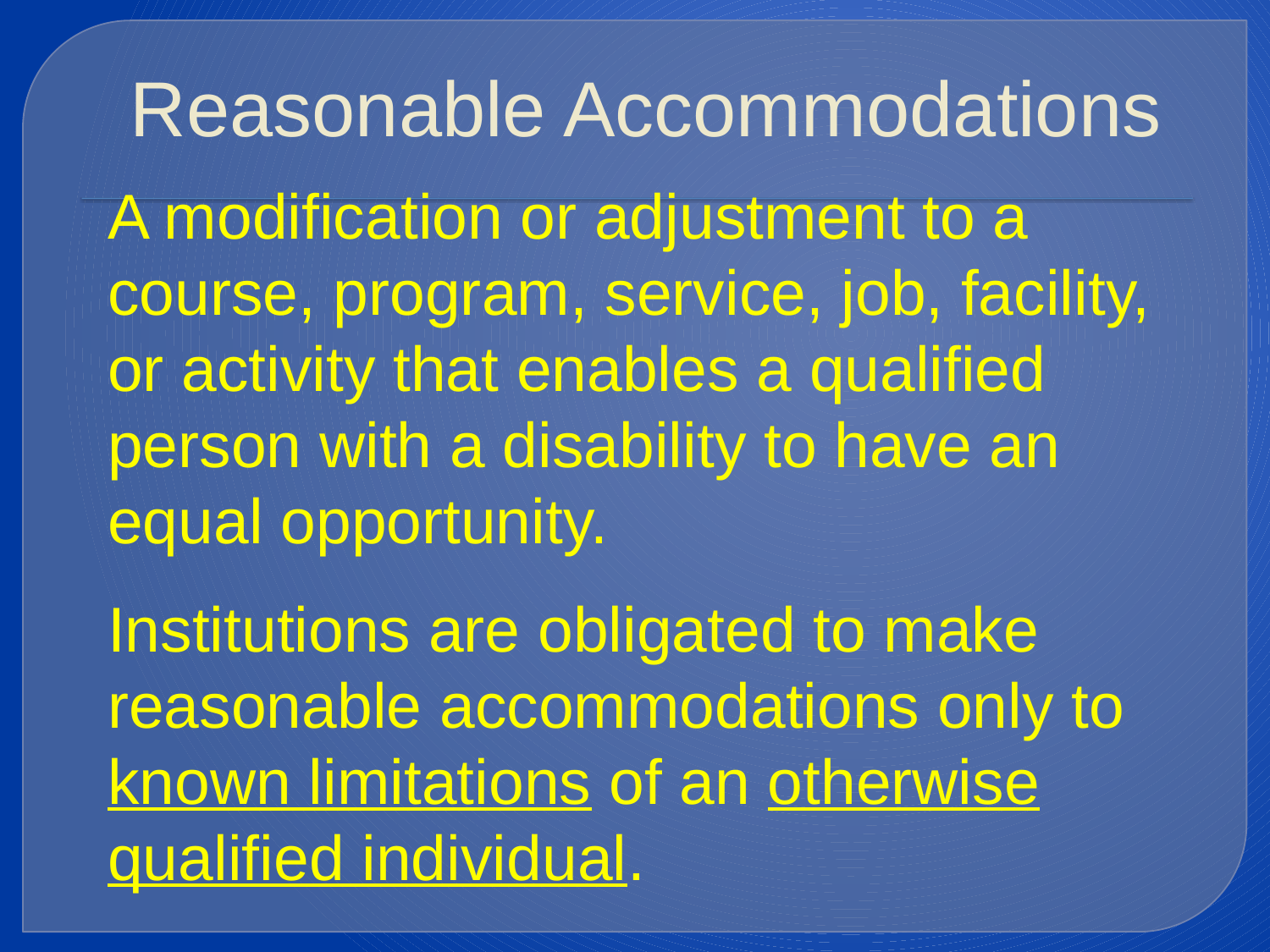

# Reasonable Accommodations
A modification or adjustment to a course, program, service, job, facility, or activity that enables a qualified person with a disability to have an equal opportunity.
Institutions are obligated to make reasonable accommodations only to known limitations of an otherwise qualified individual.